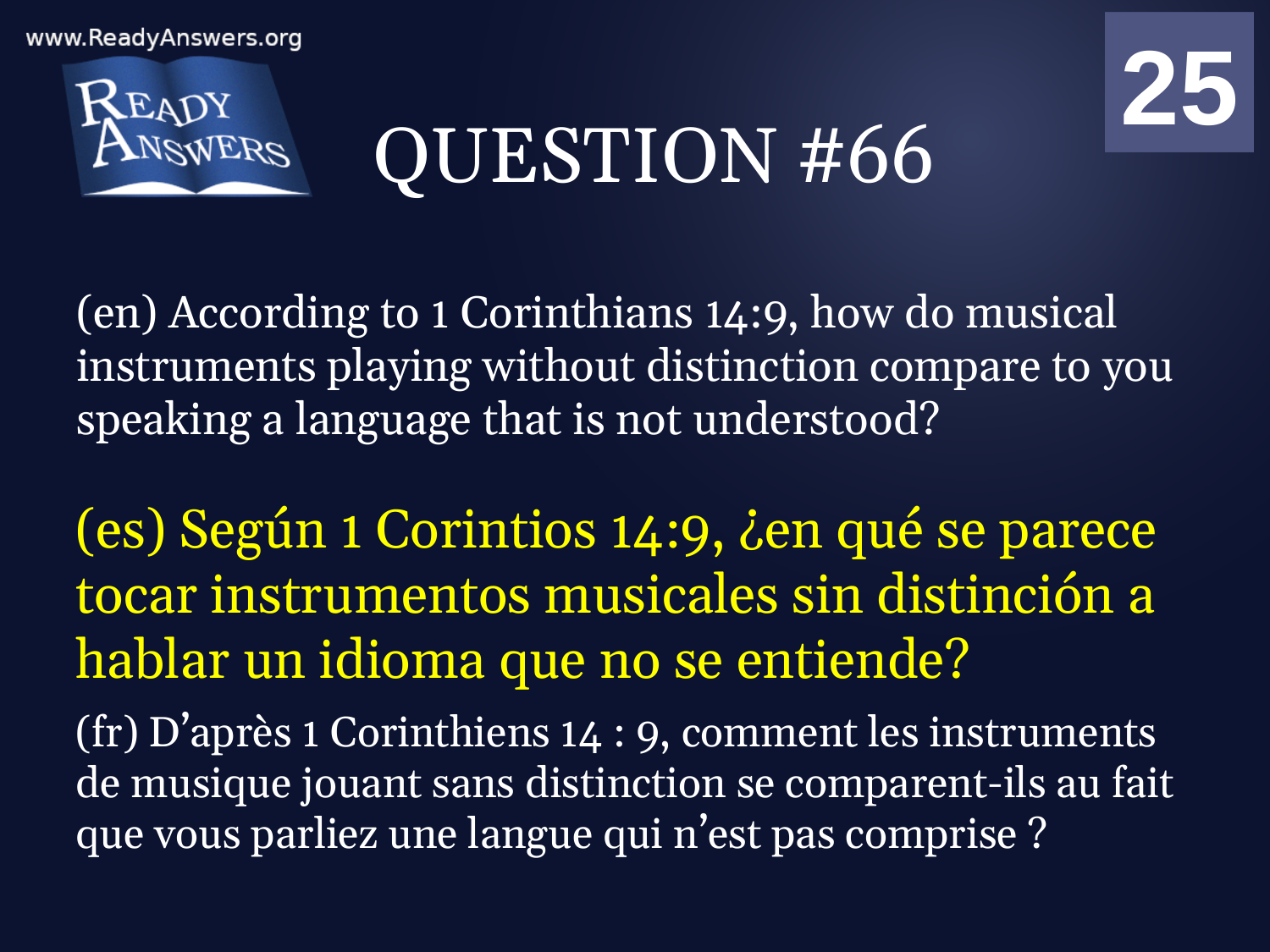

01
02
03
04
05
06
07
08
09
10
11
12
13
14
15
16
17
18
19
20
21
22
23
24
25
00
# QUESTION #66
(en) According to 1 Corinthians 14:9, how do musical instruments playing without distinction compare to you speaking a language that is not understood?
(es) Según 1 Corintios 14:9, ¿en qué se parece tocar instrumentos musicales sin distinción a hablar un idioma que no se entiende?
(fr) D’après 1 Corinthiens 14 : 9, comment les instruments de musique jouant sans distinction se comparent-ils au fait que vous parliez une langue qui n’est pas comprise ?